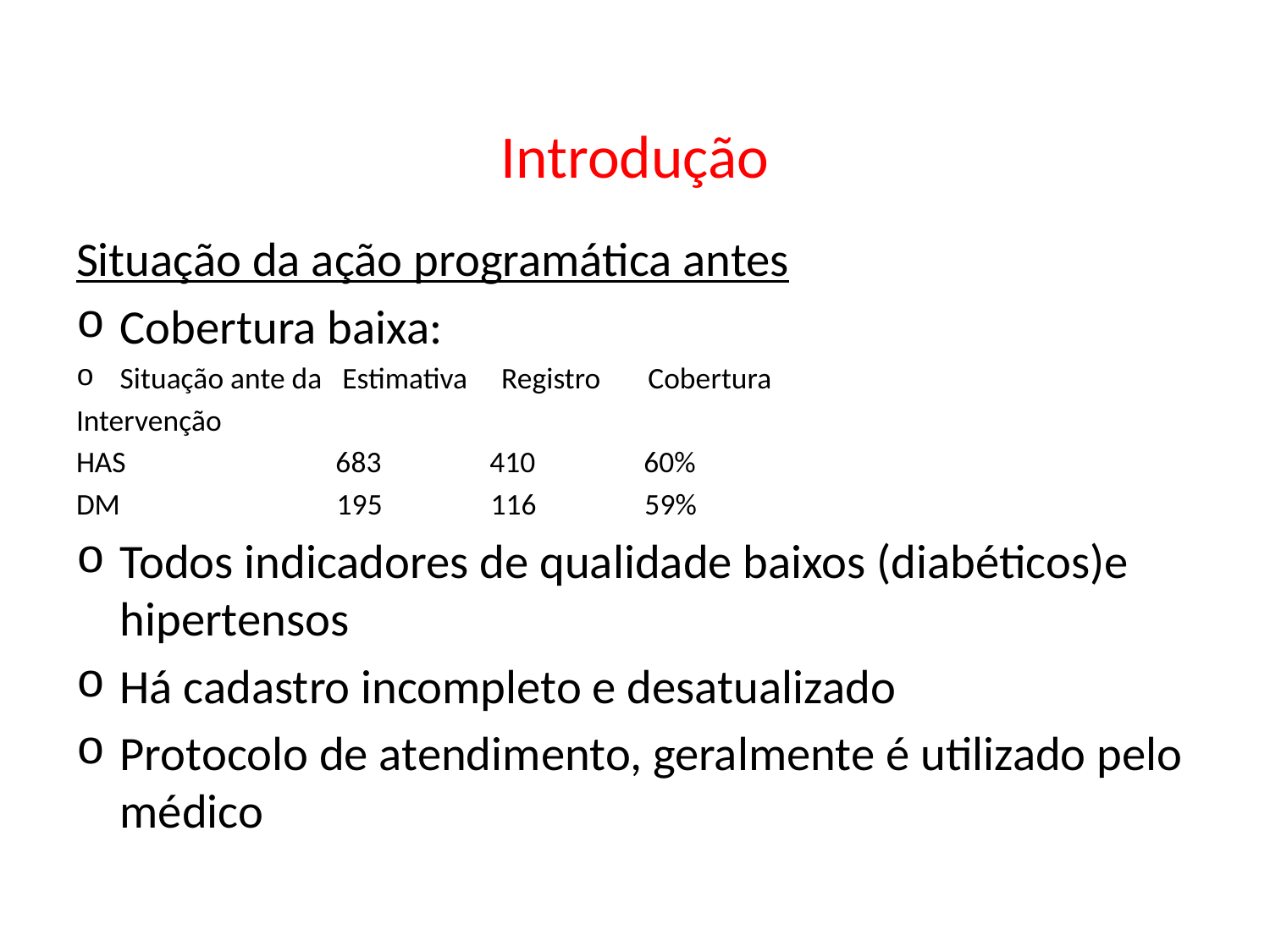

# Introdução
Situação da ação programática antes
Cobertura baixa:
Situação ante da   Estimativa     Registro       Cobertura
Intervenção
HAS                               683                410                60%
DM                                195                116                59%
Todos indicadores de qualidade baixos (diabéticos)e hipertensos
Há cadastro incompleto e desatualizado
Protocolo de atendimento, geralmente é utilizado pelo médico